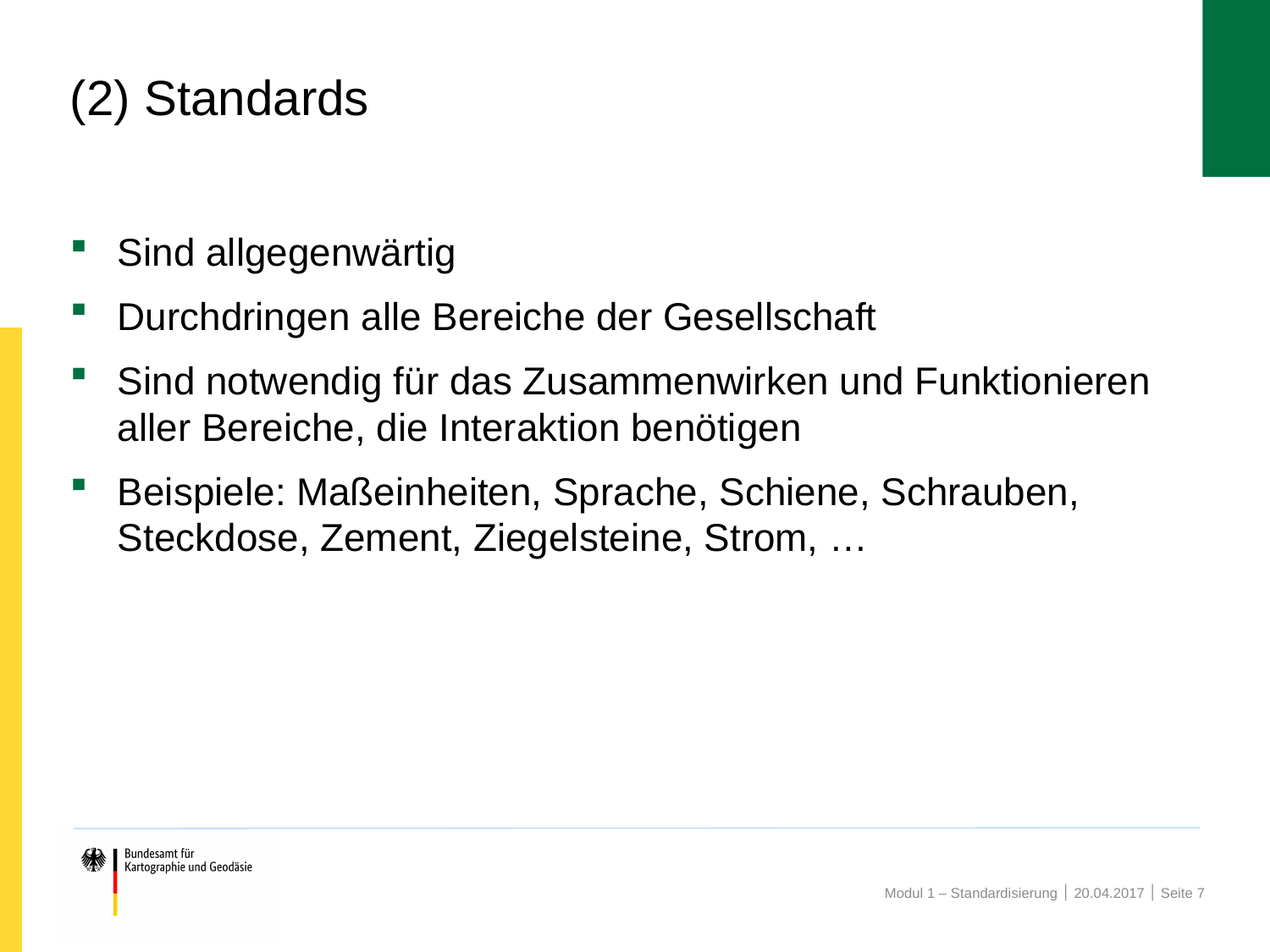

# (2) Standards
Sind allgegenwärtig
Durchdringen alle Bereiche der Gesellschaft
Sind notwendig für das Zusammenwirken und Funktionieren aller Bereiche, die Interaktion benötigen
Beispiele: Maßeinheiten, Sprache, Schiene, Schrauben, Steckdose, Zement, Ziegelsteine, Strom, …